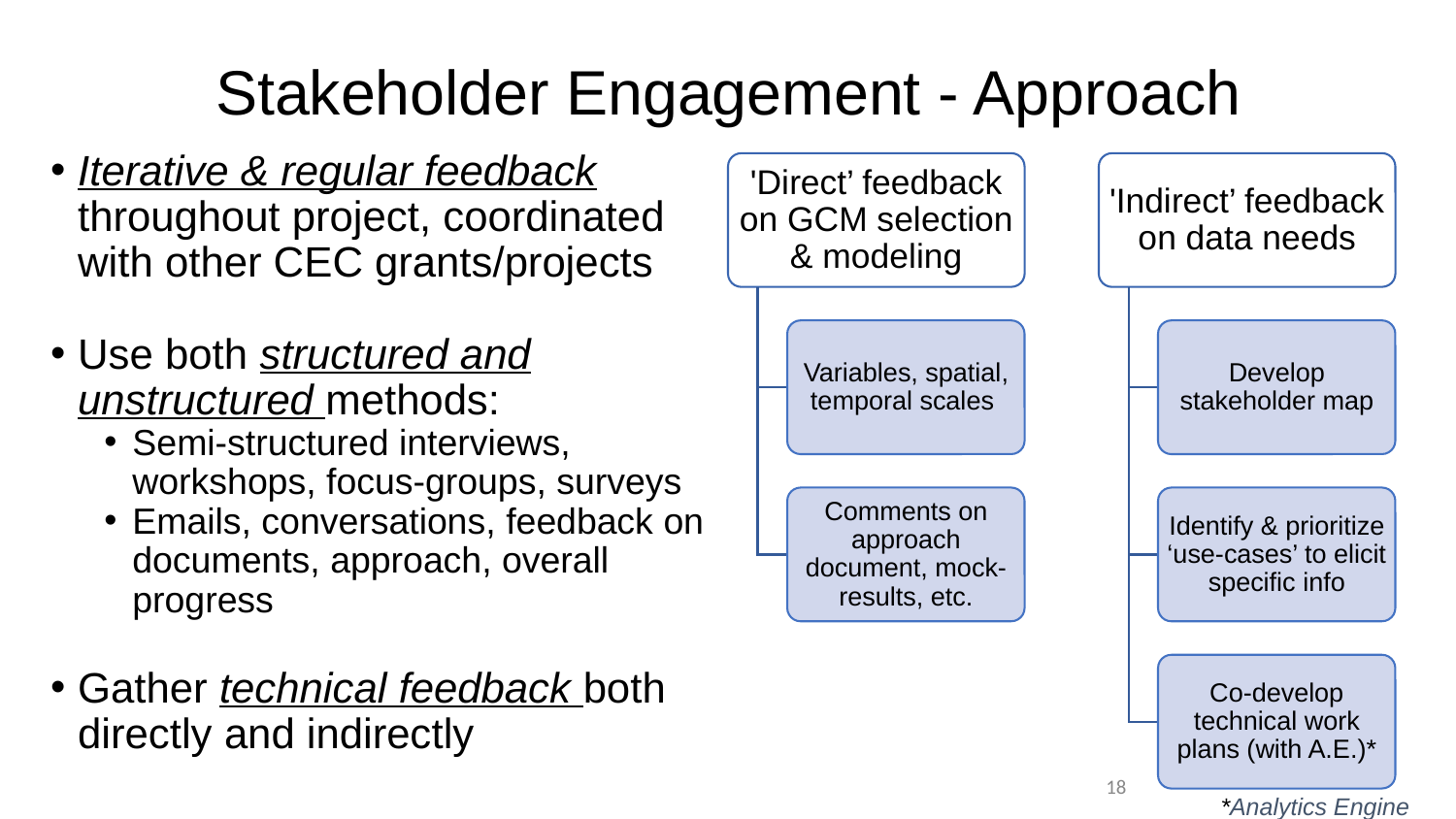

# Stakeholder Engagement - Approach
Iterative & regular feedback throughout project, coordinated with other CEC grants/projects

Use both structured and unstructured methods:
Semi-structured interviews, workshops, focus-groups, surveys
Emails, conversations, feedback on documents, approach, overall progress

Gather technical feedback both directly and indirectly

'Direct’ feedback on GCM selection & modeling
'Indirect’ feedback on data needs

Variables, spatial, temporal scales
Develop stakeholder map

Comments on approach document, mock-results, etc.
Identify & prioritize ‘use-cases’ to elicit specific info

Co-develop technical work plans (with A.E.)*
18
*Analytics Engine